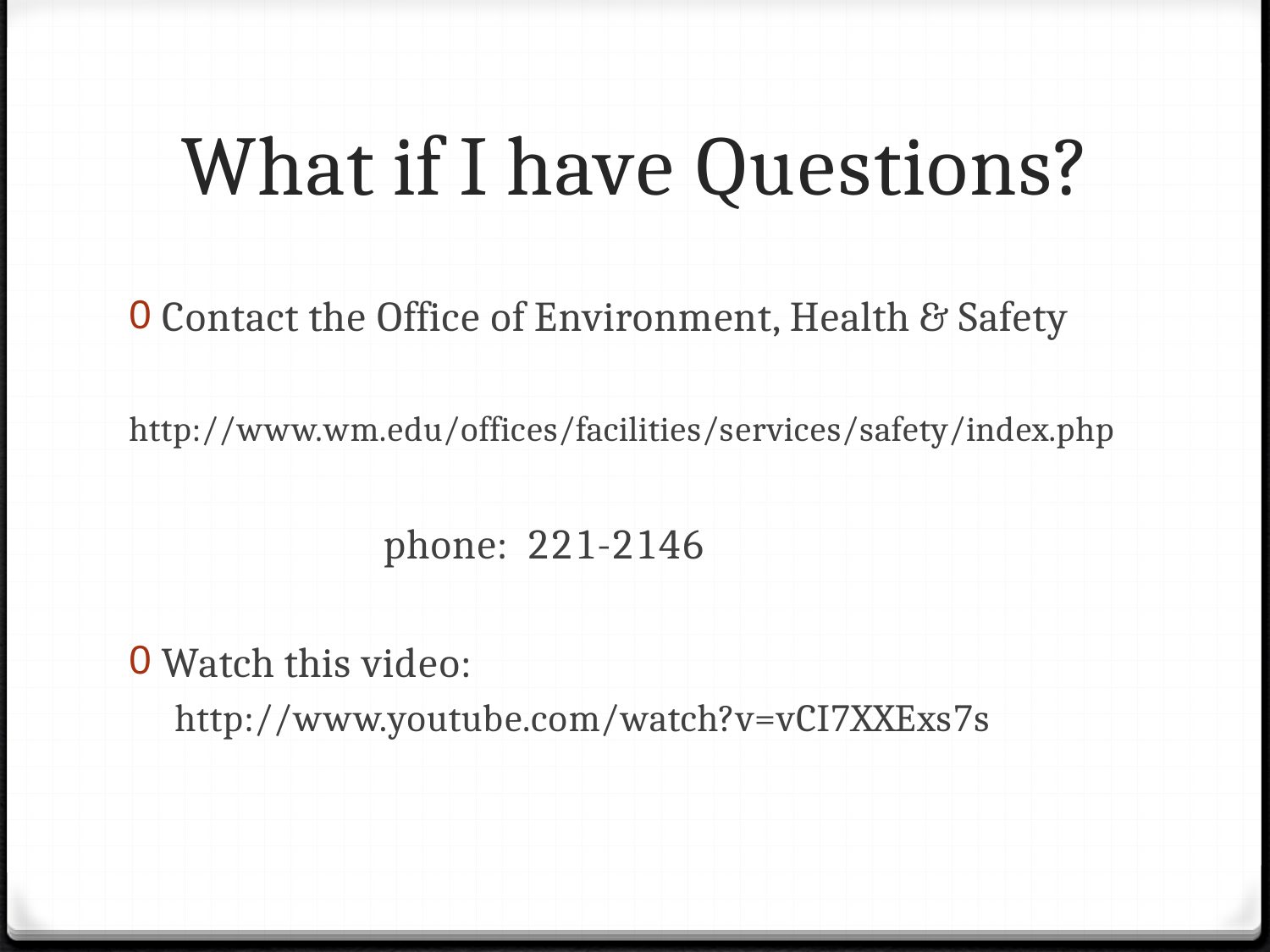

# What if I have Questions?
Contact the Office of Environment, Health & Safety

http://www.wm.edu/offices/facilities/services/safety/index.php

		phone:  221-2146

Watch this video:
http://www.youtube.com/watch?v=vCI7XXExs7s